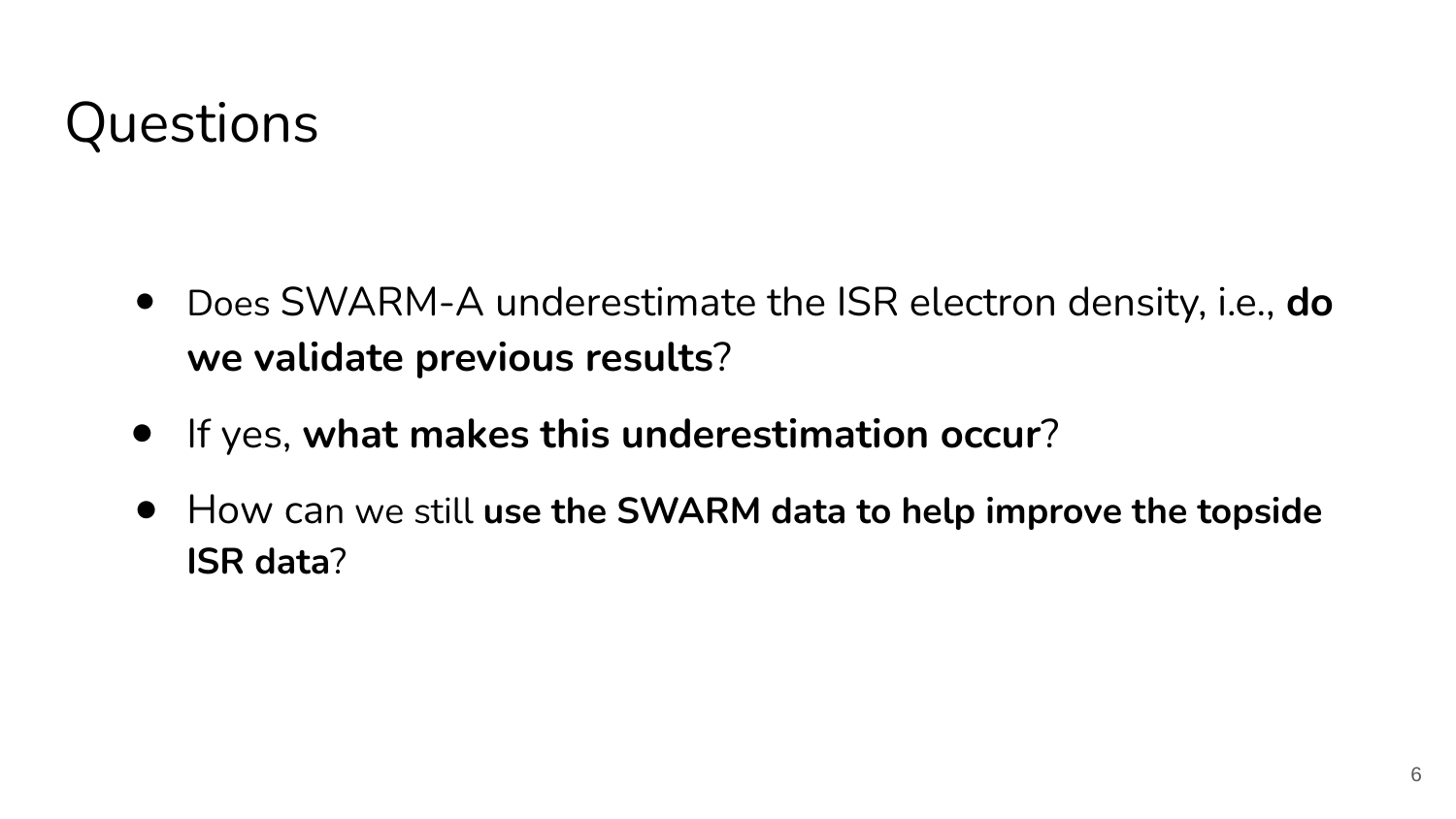

# Questions

Does SWARM-A underestimate the ISR electron density, i.e., do we validate previous results?
If yes, what makes this underestimation occur?
How can we still use the SWARM data to help improve the topside ISR data?
6